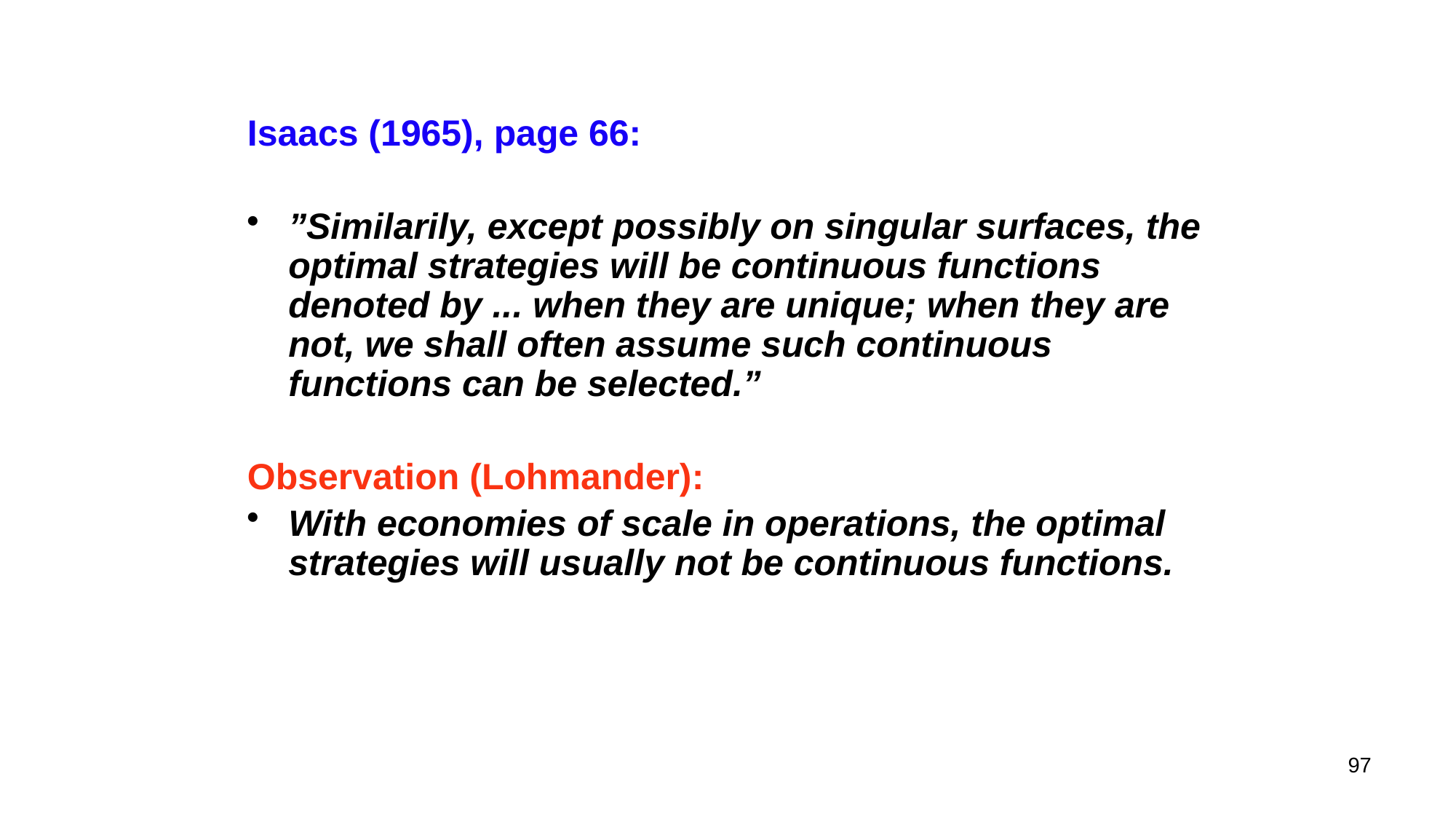

Isaacs (1965), page 66:

”Similarily, except possibly on singular surfaces, the optimal strategies will be continuous functions denoted by ... when they are unique; when they are not, we shall often assume such continuous functions can be selected.”

Observation (Lohmander):
With economies of scale in operations, the optimal strategies will usually not be continuous functions.
97